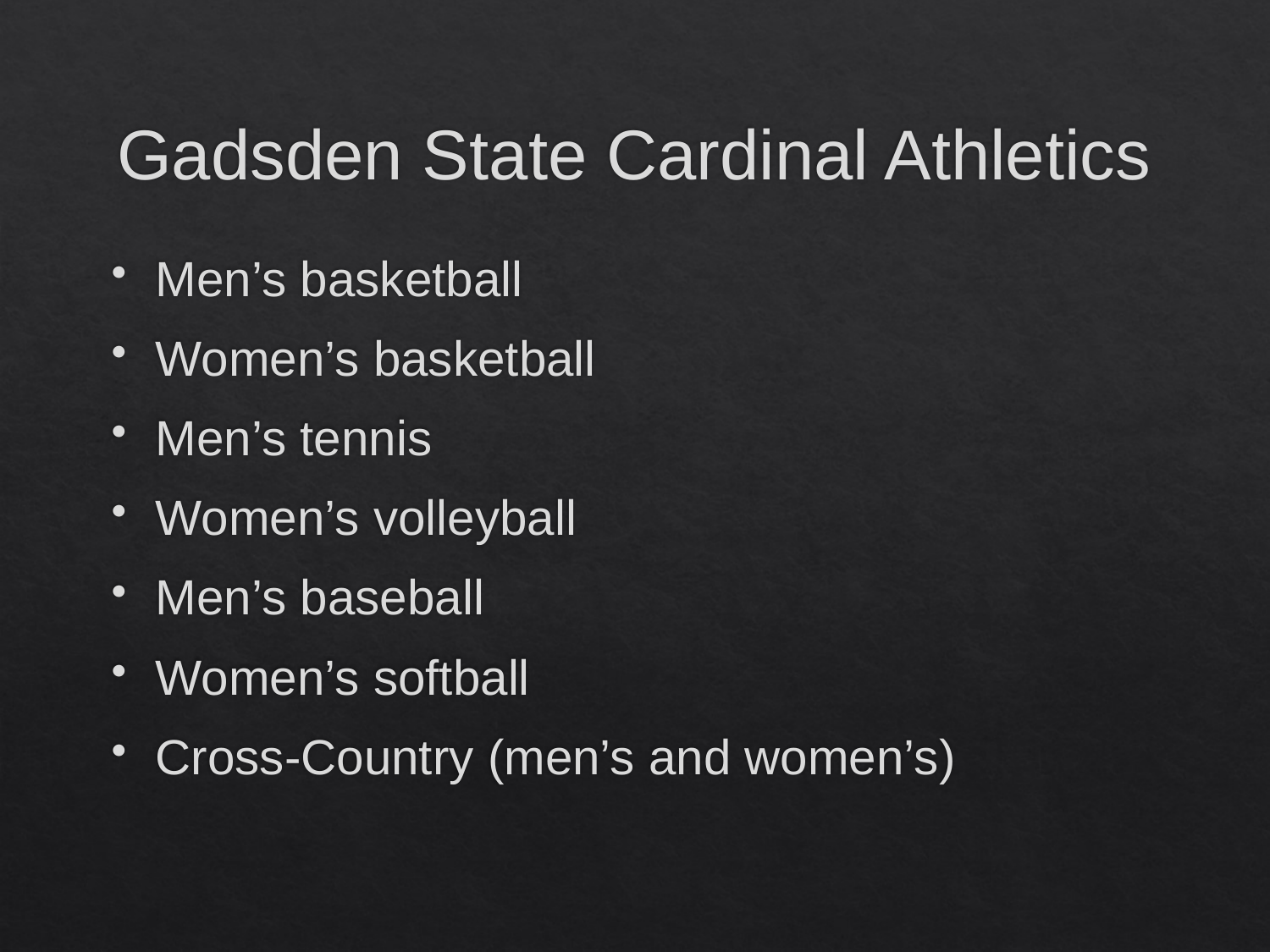

# Gadsden State Cardinal Athletics
Men’s basketball
Women’s basketball
Men’s tennis
Women’s volleyball
Men’s baseball
Women’s softball
Cross-Country (men’s and women’s)